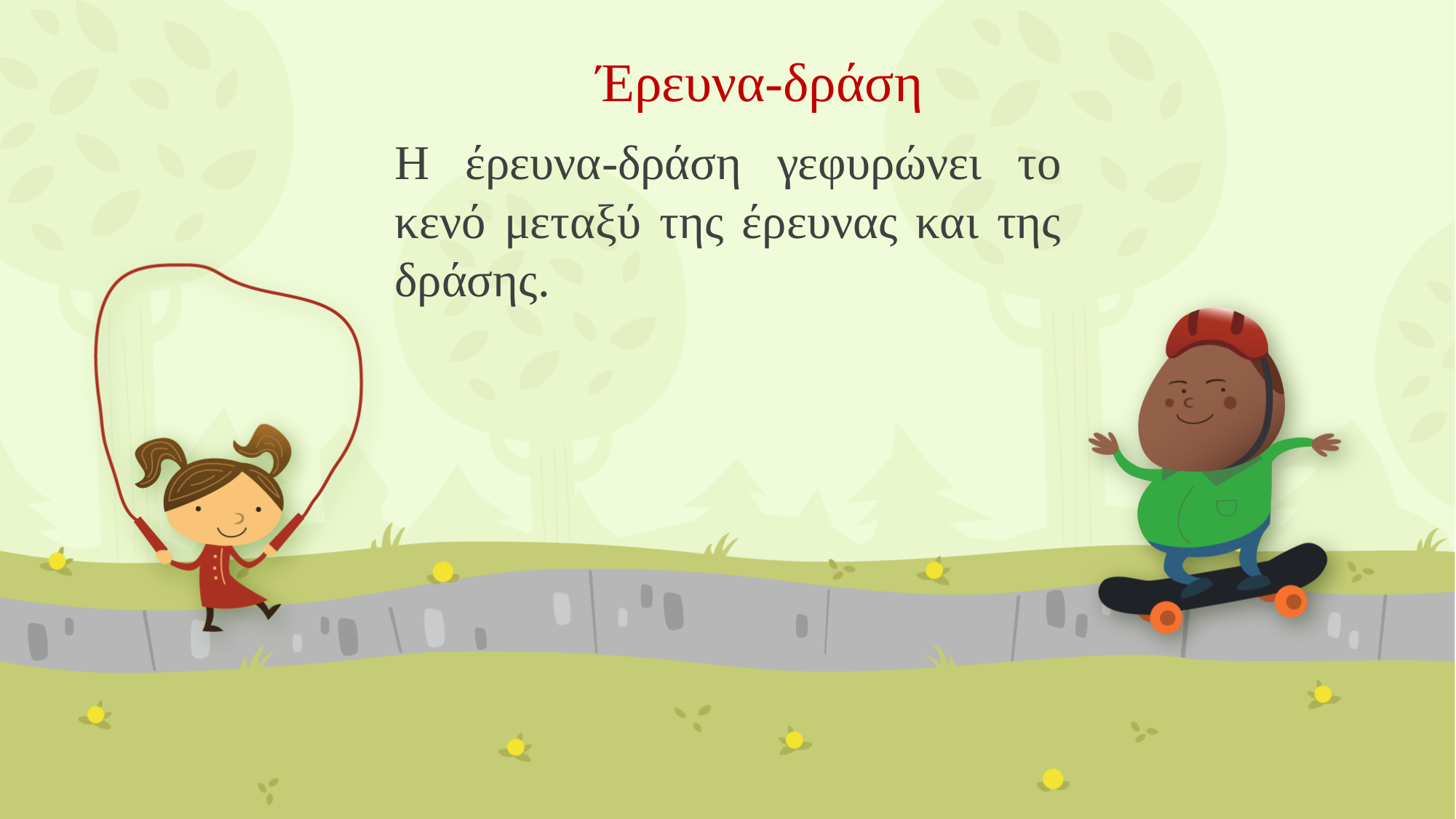

# Έρευνα-δράση
Η έρευνα-δράση γεφυρώνει το κενό μεταξύ της έρευνας και της δράσης.